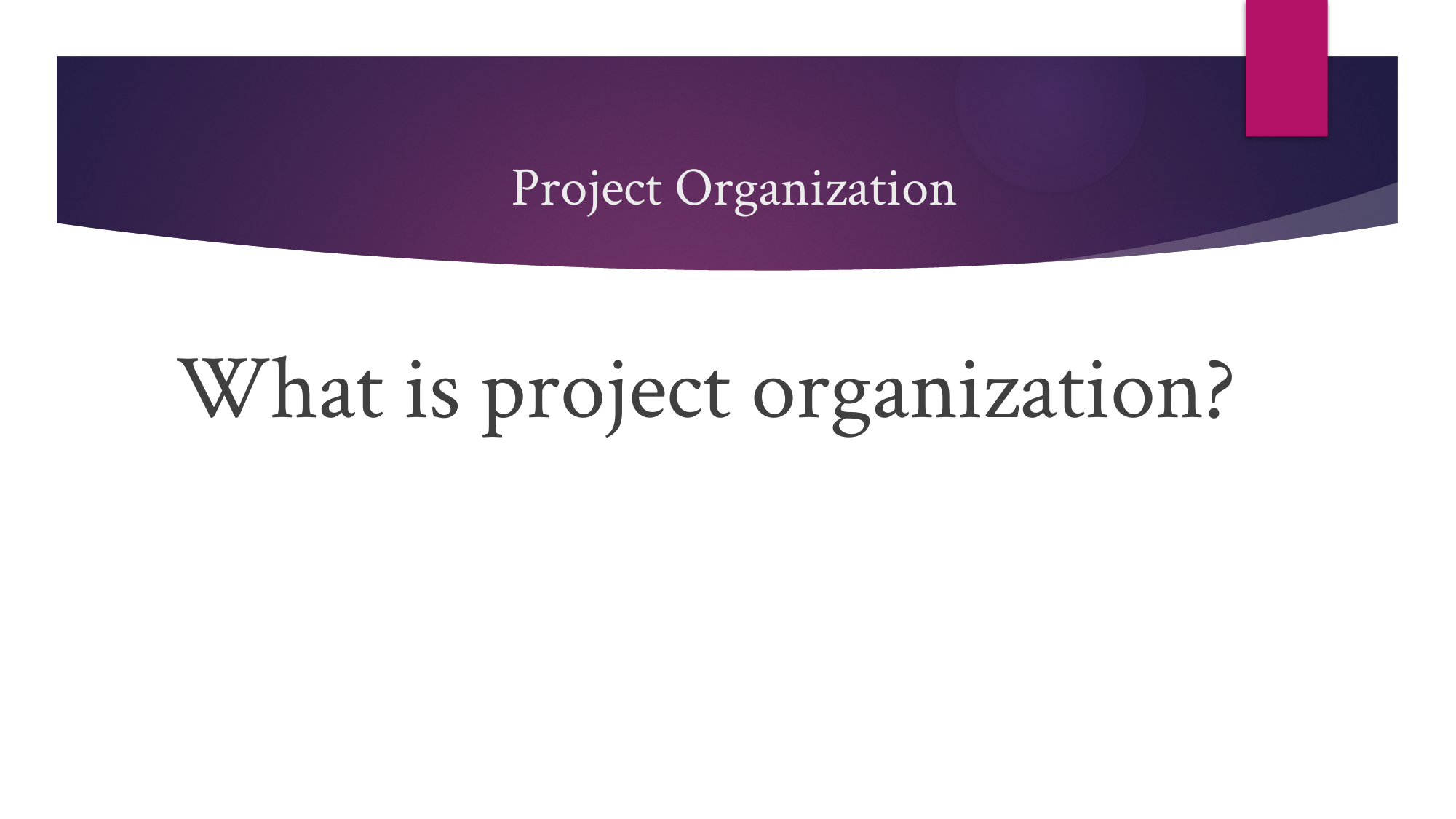

# Project Organization

What is project organization?